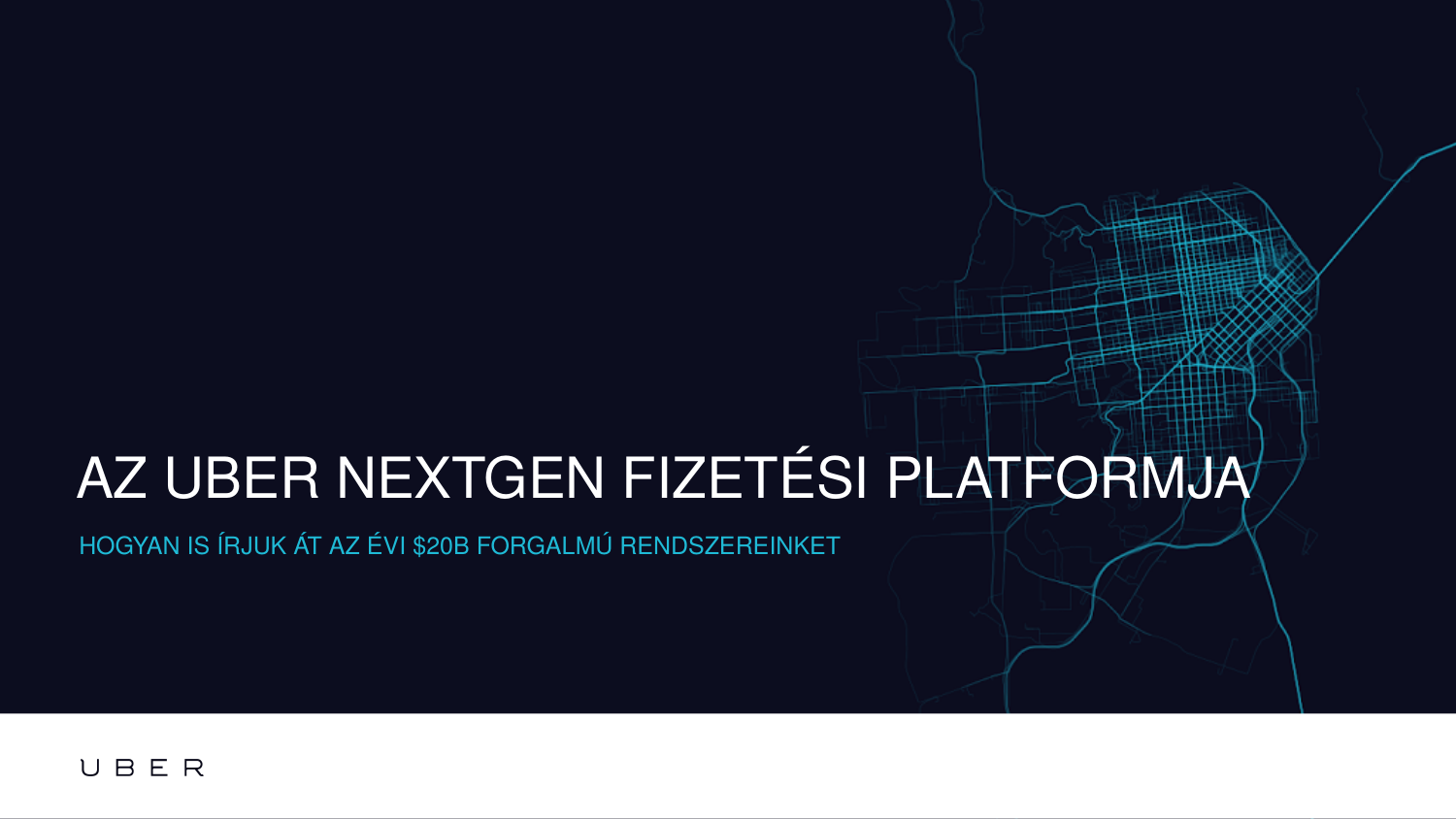

# AZ UBER NEXTGEN FIZETÉSI PLATFORMJA
HOGYAN IS ÍRJUK ÁT AZ ÉVI $20B FORGALMÚ RENDSZEREINKET